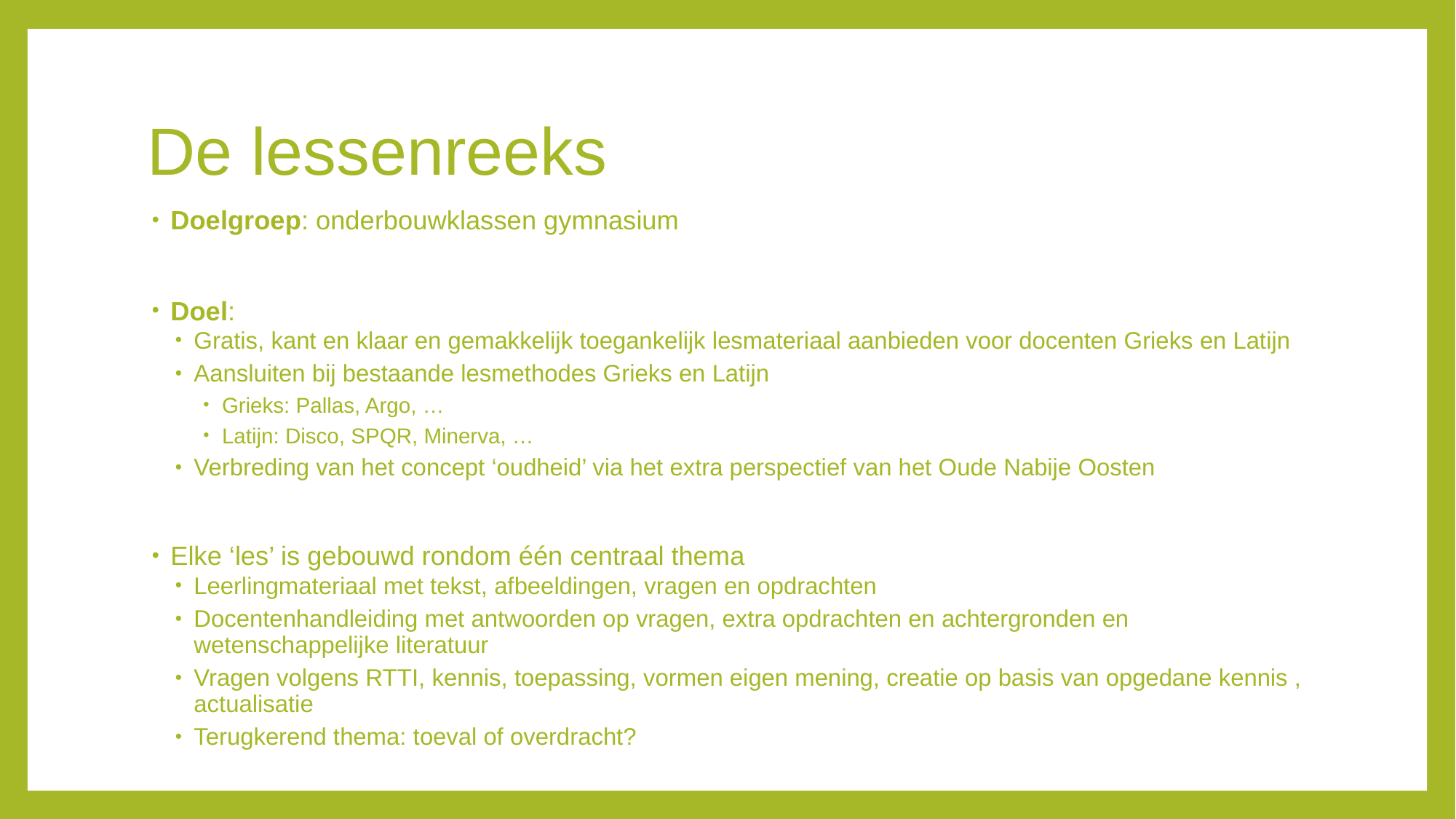

# De lessenreeks
Doelgroep: onderbouwklassen gymnasium

Doel:
Gratis, kant en klaar en gemakkelijk toegankelijk lesmateriaal aanbieden voor docenten Grieks en Latijn
Aansluiten bij bestaande lesmethodes Grieks en Latijn
Grieks: Pallas, Argo, …
Latijn: Disco, SPQR, Minerva, …
Verbreding van het concept ‘oudheid’ via het extra perspectief van het Oude Nabije Oosten

Elke ‘les’ is gebouwd rondom één centraal thema
Leerlingmateriaal met tekst, afbeeldingen, vragen en opdrachten
Docentenhandleiding met antwoorden op vragen, extra opdrachten en achtergronden en wetenschappelijke literatuur
Vragen volgens RTTI, kennis, toepassing, vormen eigen mening, creatie op basis van opgedane kennis , actualisatie
Terugkerend thema: toeval of overdracht?